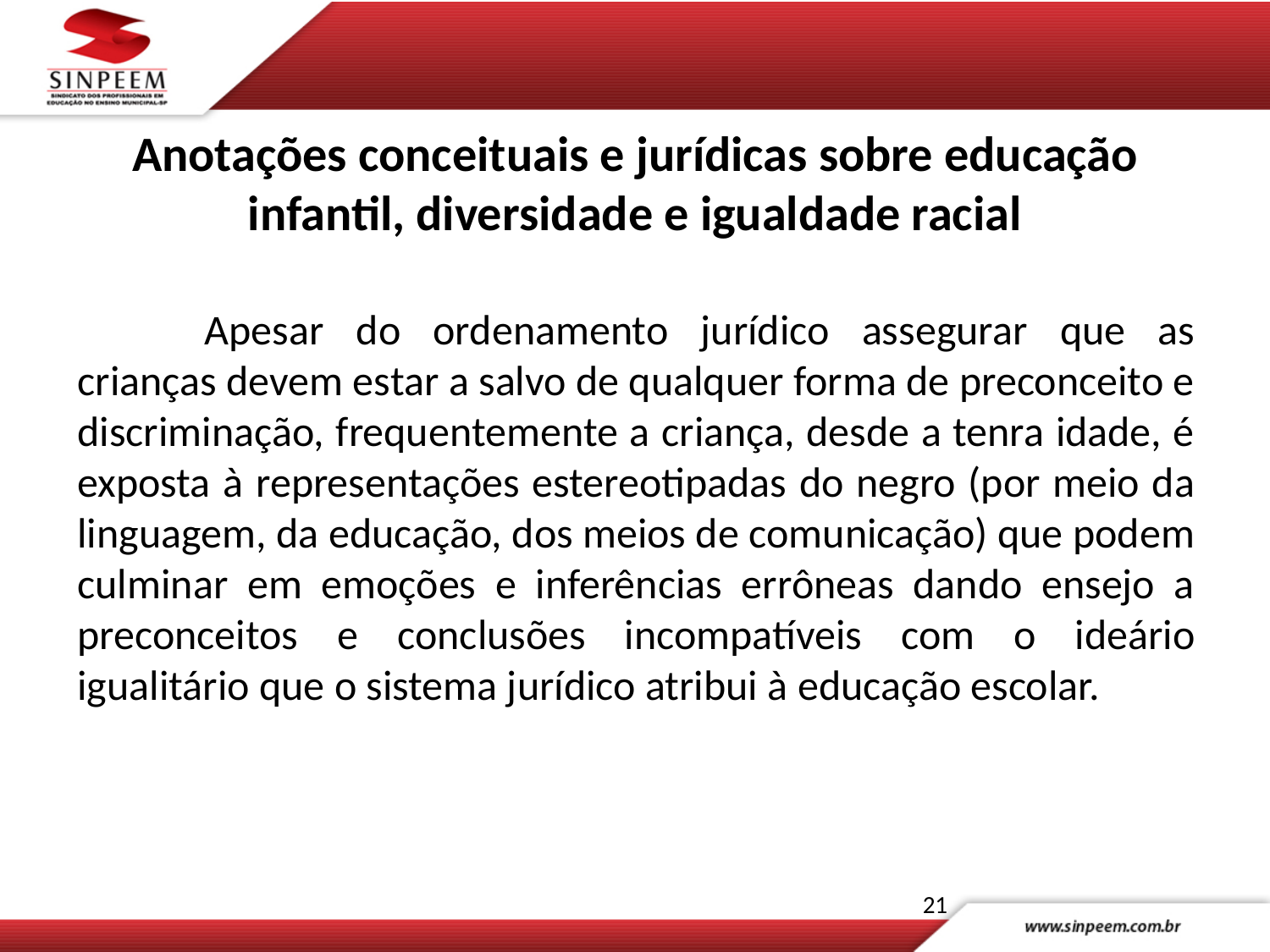

# Anotações conceituais e jurídicas sobre educação infantil, diversidade e igualdade racial
	Apesar do ordenamento jurídico assegurar que as crianças devem estar a salvo de qualquer forma de preconceito e discriminação, frequentemente a criança, desde a tenra idade, é exposta à representações estereotipadas do negro (por meio da linguagem, da educação, dos meios de comunicação) que podem culminar em emoções e inferências errôneas dando ensejo a preconceitos e conclusões incompatíveis com o ideário igualitário que o sistema jurídico atribui à educação escolar.

21